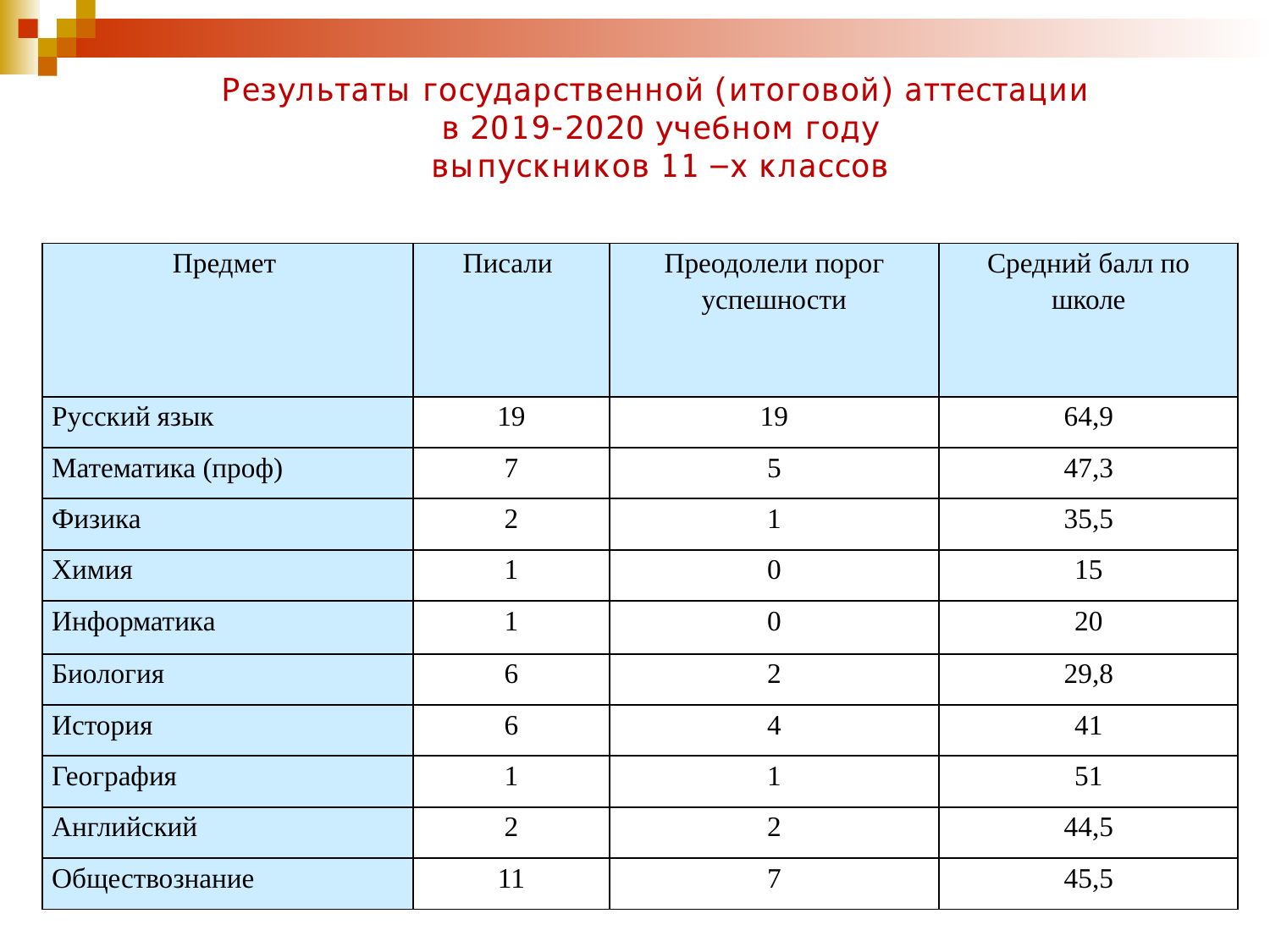

Результаты государственной (итоговой) аттестации
в 2019-2020 учебном году
выпускников 11 –х классов
| Предмет | Писали | Преодолели порог успешности | Средний балл по школе |
| --- | --- | --- | --- |
| Русский язык | 19 | 19 | 64,9 |
| Математика (проф) | 7 | 5 | 47,3 |
| Физика | 2 | 1 | 35,5 |
| Химия | 1 | 0 | 15 |
| Информатика | 1 | 0 | 20 |
| Биология | 6 | 2 | 29,8 |
| История | 6 | 4 | 41 |
| География | 1 | 1 | 51 |
| Английский | 2 | 2 | 44,5 |
| Обществознание | 11 | 7 | 45,5 |